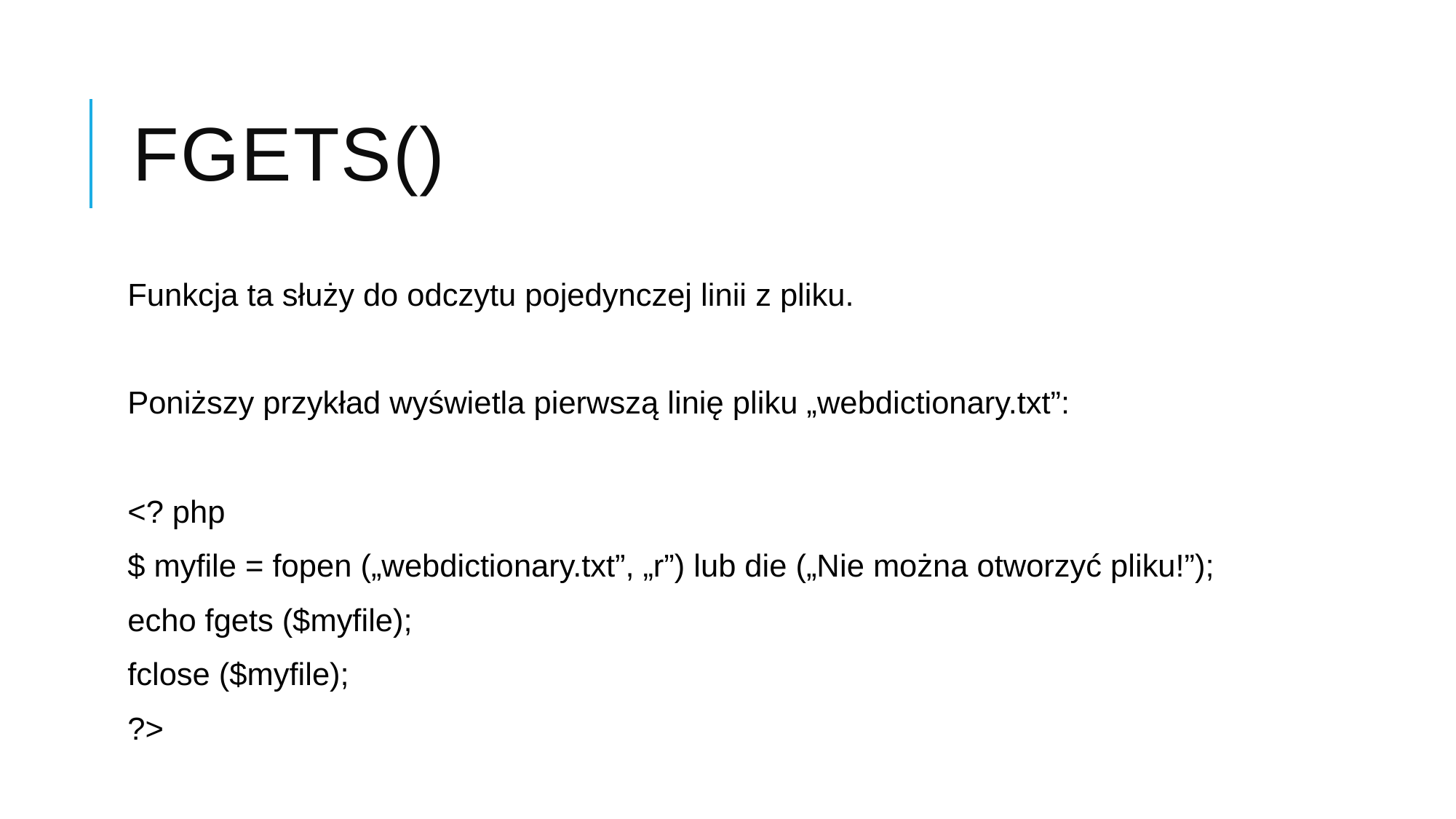

# fgets()
Funkcja ta służy do odczytu pojedynczej linii z pliku.

Poniższy przykład wyświetla pierwszą linię pliku „webdictionary.txt”:

<? php
$ myfile = fopen („webdictionary.txt”, „r”) lub die („Nie można otworzyć pliku!”);
echo fgets ($myfile);
fclose ($myfile);
?>